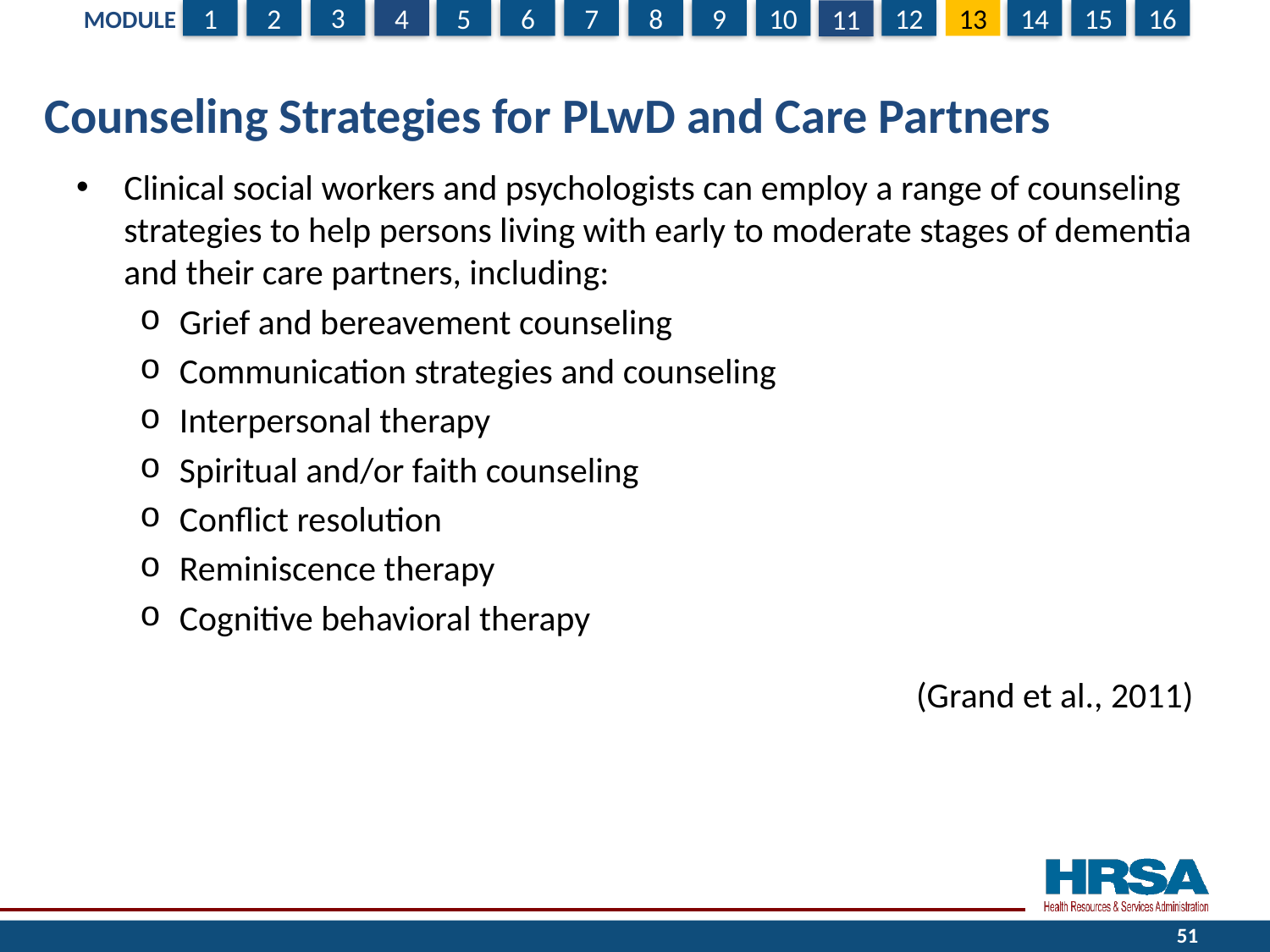

# Counseling Strategies for PLwD and Care Partners
Clinical social workers and psychologists can employ a range of counseling strategies to help persons living with early to moderate stages of dementia and their care partners, including:
Grief and bereavement counseling
Communication strategies and counseling
Interpersonal therapy
Spiritual and/or faith counseling
Conflict resolution
Reminiscence therapy
Cognitive behavioral therapy
 (Grand et al., 2011)